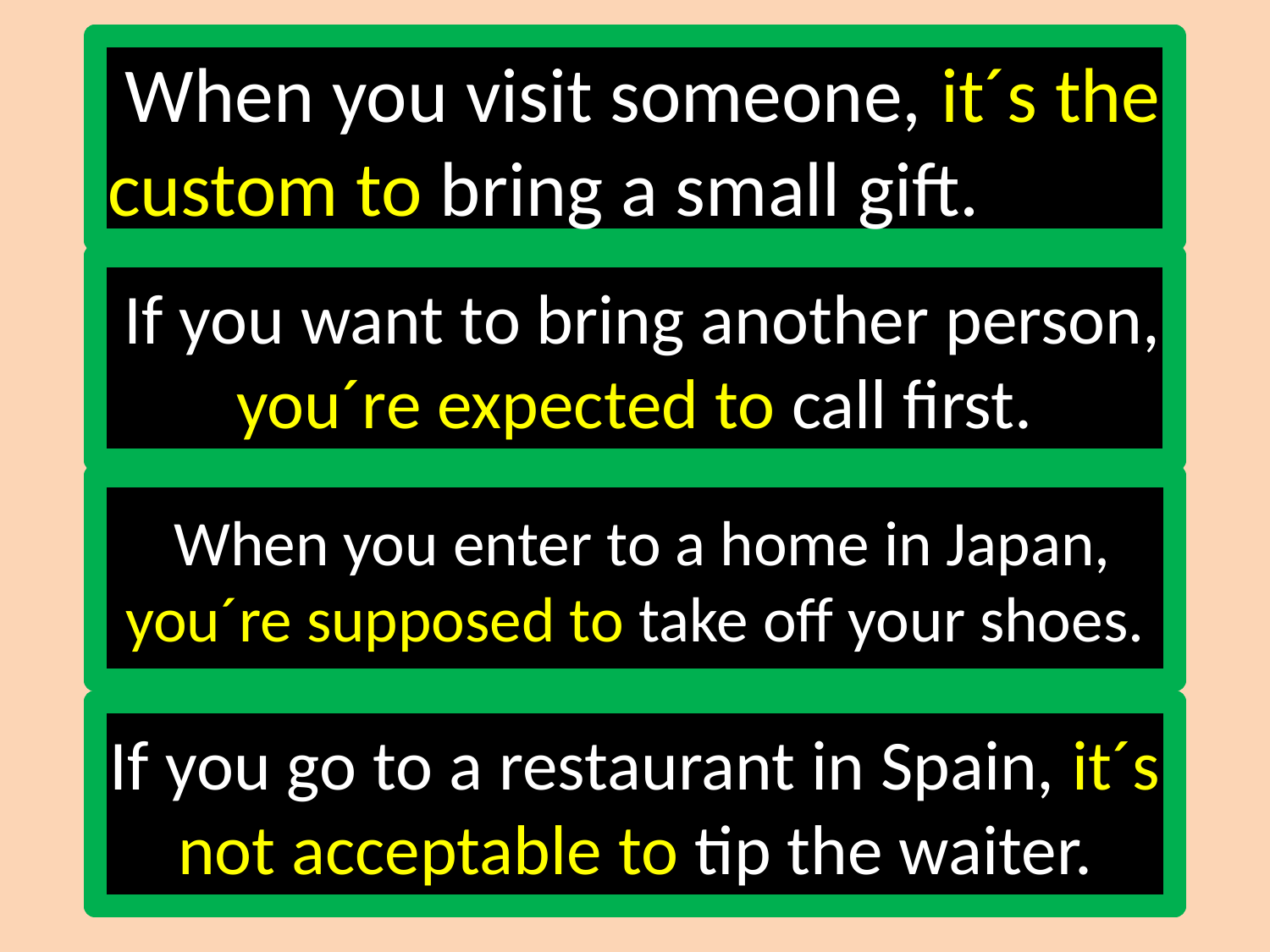

When you visit someone, it´s the custom to bring a small gift.
# When you visit someone, it´s the custom to bring a small gift.
 If you want to bring another person, you´re expected to call first.
 If you want to bring another person, you´re expected to call first.
 When you enter to a home in Japan, you´re supposed to take off your shoes.
 When you enter to a home in Japan, you´re supposed to take off your shoes.
If you go to a restaurant in Spain, it´s not acceptable to tip the waiter.
If you go to a restaurant in Spain, it´s not acceptable to tip the waiter.